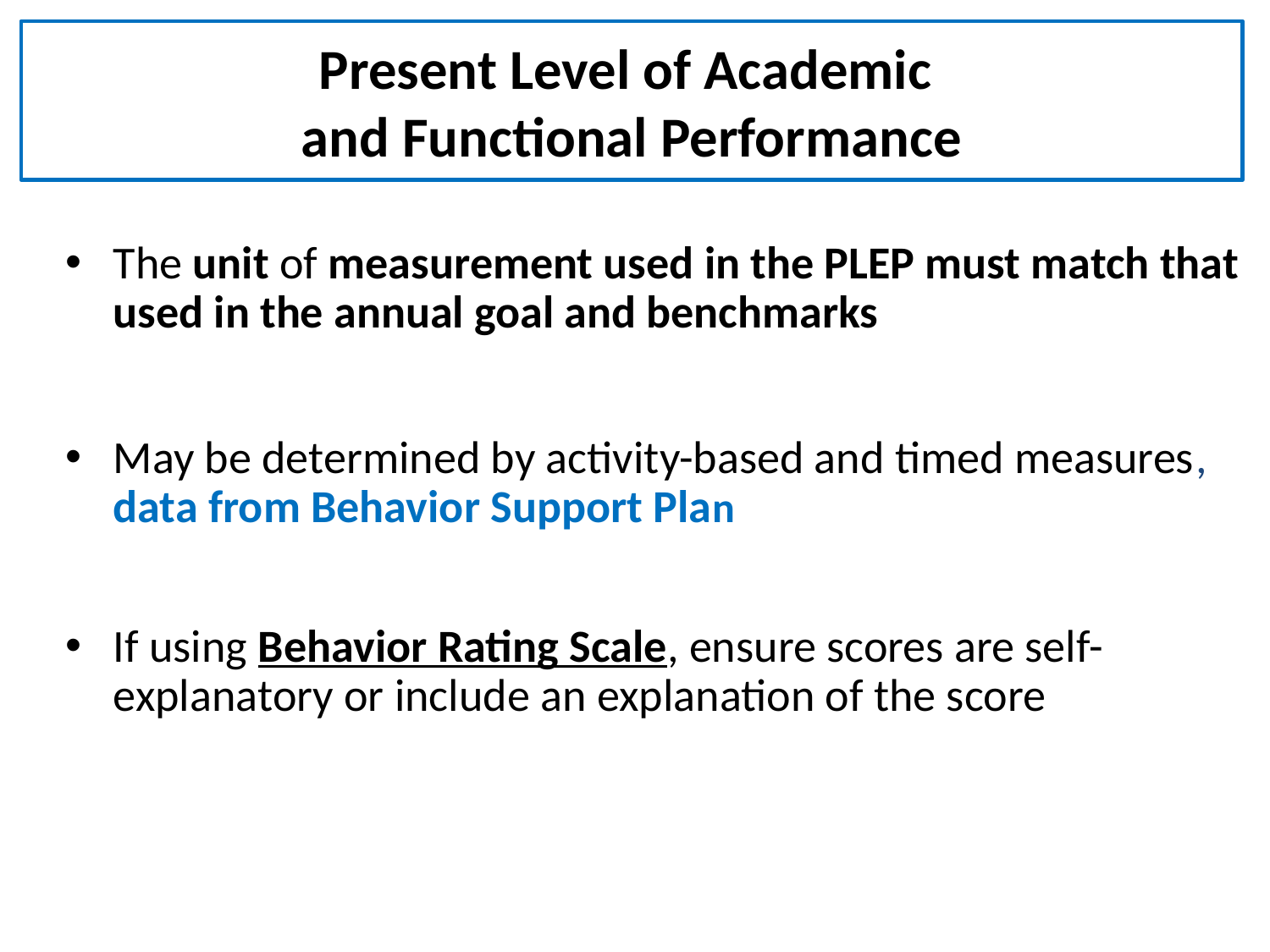

Present Level of Academic
and Functional Performance
The unit of measurement used in the PLEP must match that used in the annual goal and benchmarks

May be determined by activity-based and timed measures, data from Behavior Support Plan

If using Behavior Rating Scale, ensure scores are self-explanatory or include an explanation of the score